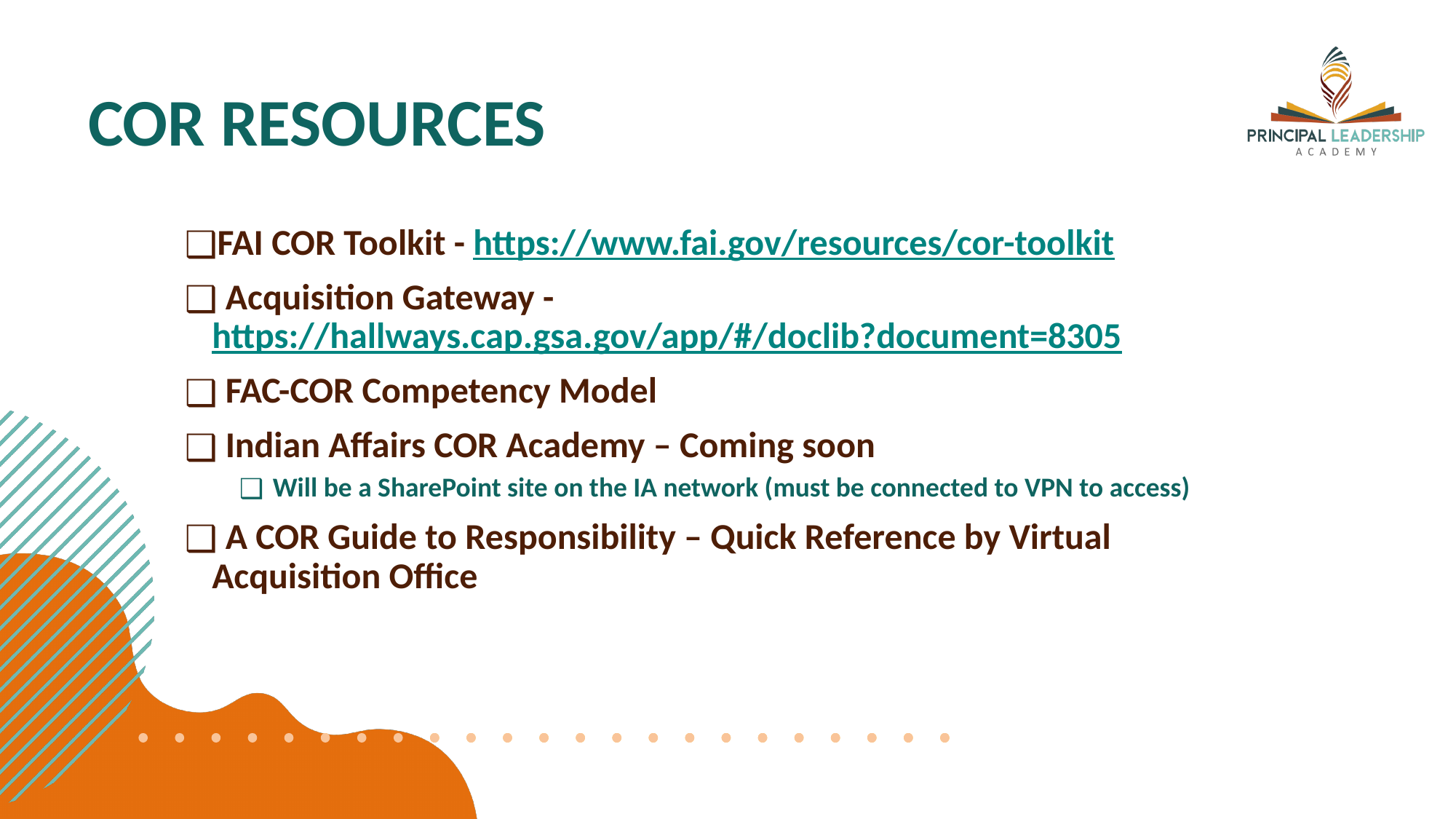

# COR RESOURCES
FAI COR Toolkit - https://www.fai.gov/resources/cor-toolkit
 Acquisition Gateway - https://hallways.cap.gsa.gov/app/#/doclib?document=8305
 FAC-COR Competency Model
 Indian Affairs COR Academy – Coming soon
 Will be a SharePoint site on the IA network (must be connected to VPN to access)
 A COR Guide to Responsibility – Quick Reference by Virtual Acquisition Office